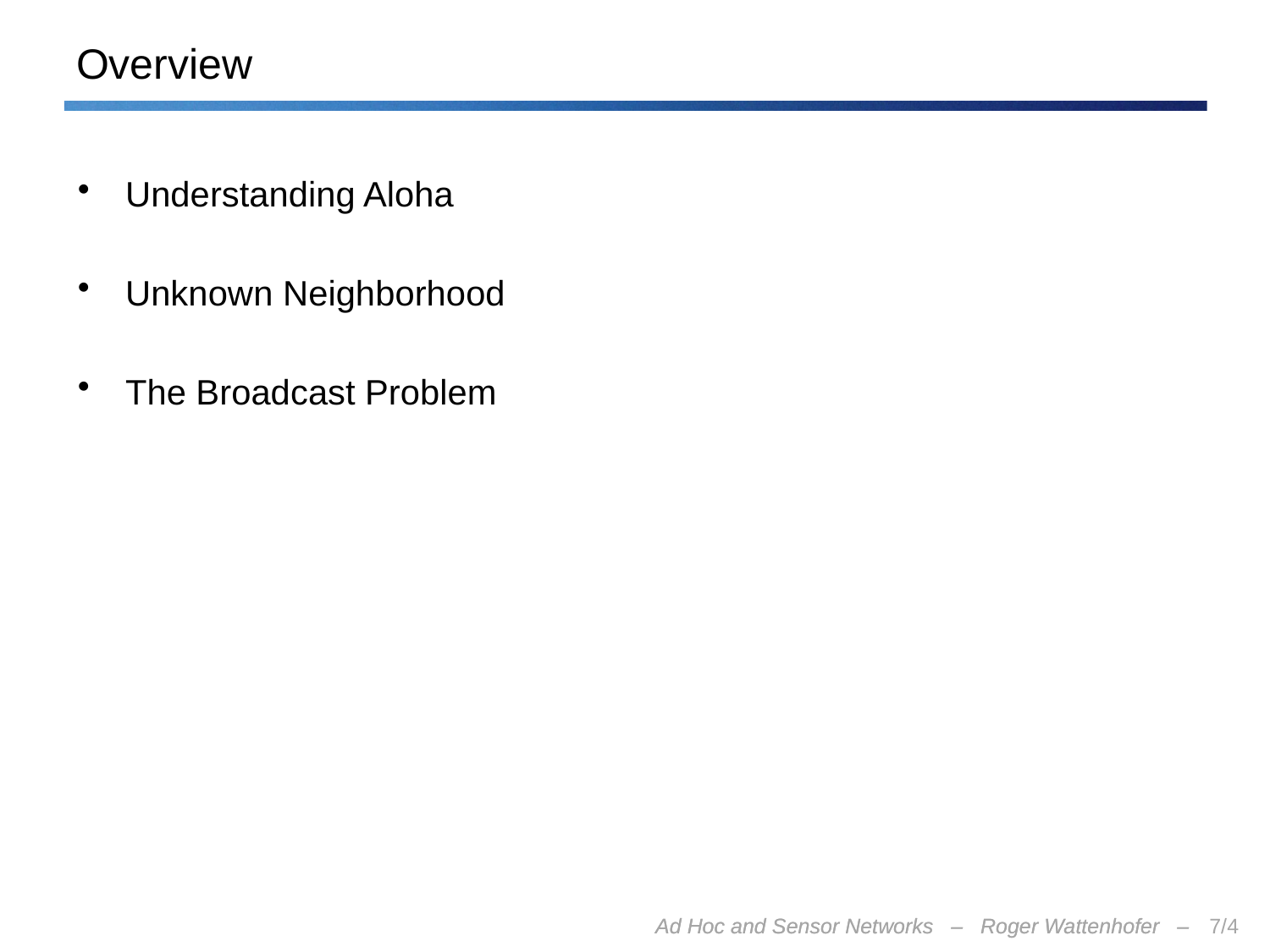

# Overview

Understanding Aloha

Unknown Neighborhood

The Broadcast Problem